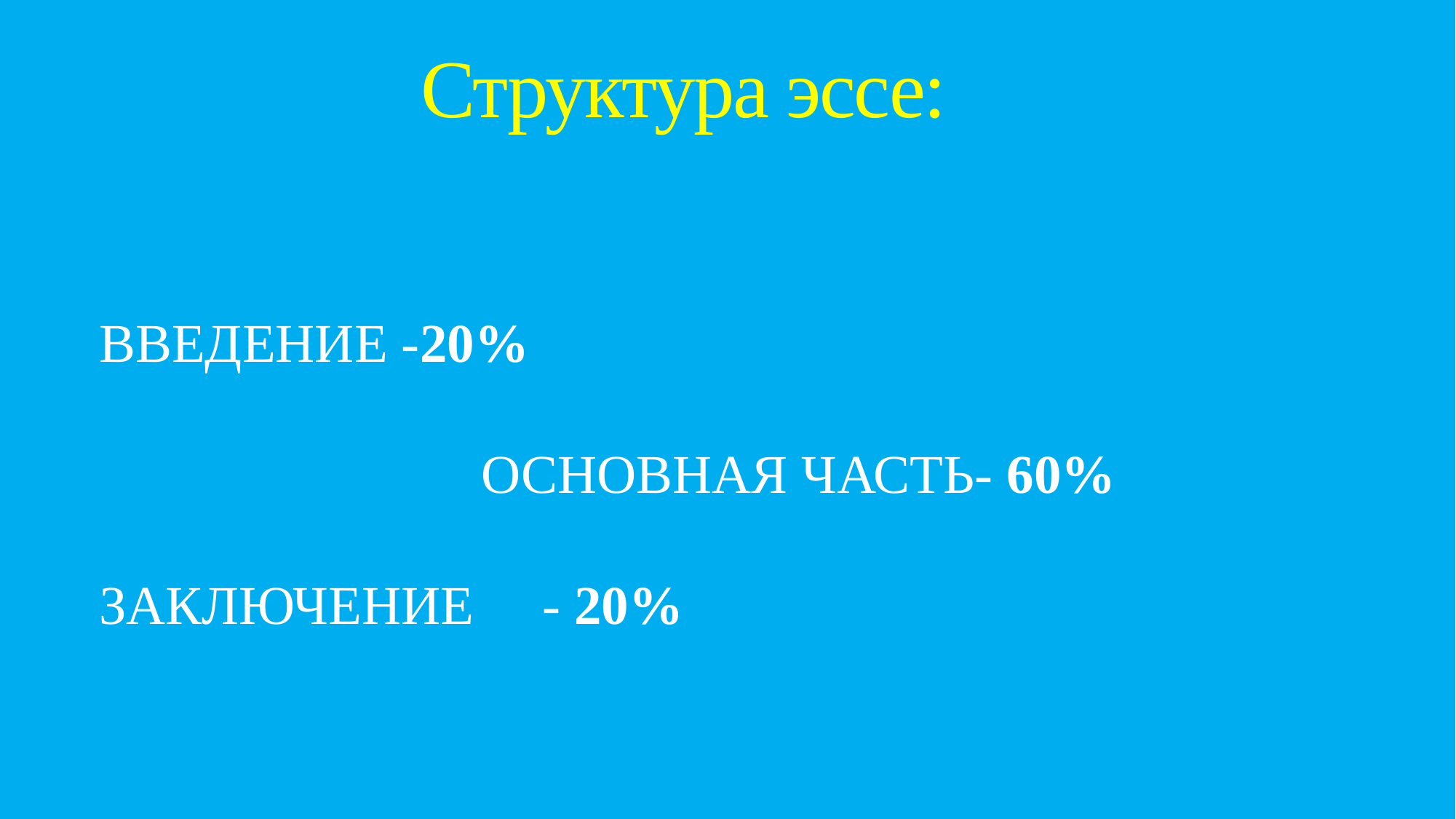

# Структура эссе:
ВВЕДЕНИЕ -20%

            ОСНОВНАЯ ЧАСТЬ- 60%

ЗАКЛЮЧЕНИЕ     - 20%